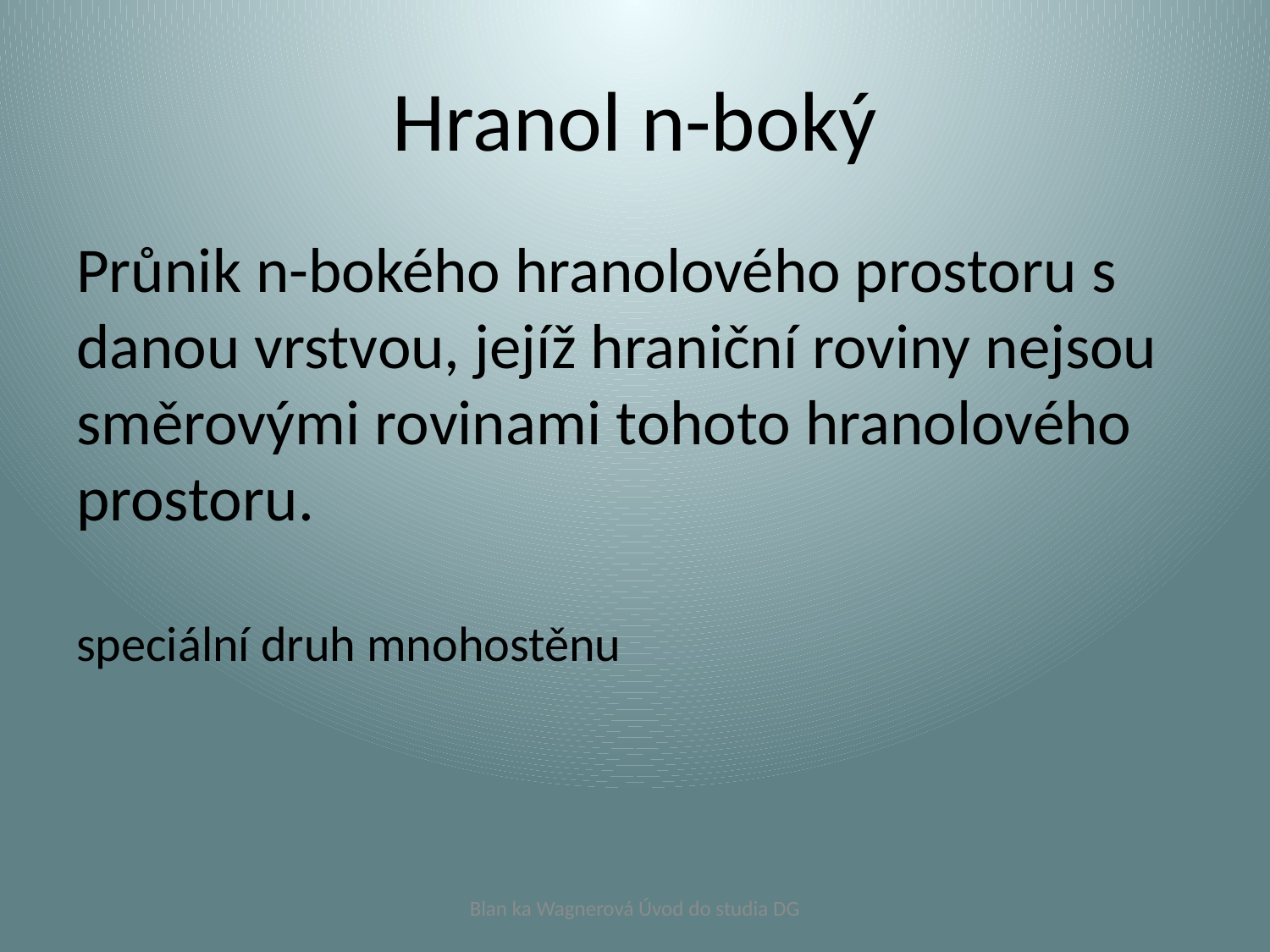

# Hranol n-boký
Průnik n-bokého hranolového prostoru s danou vrstvou, jejíž hraniční roviny nejsou směrovými rovinami tohoto hranolového prostoru.

speciální druh mnohostěnu
Blan ka Wagnerová Úvod do studia DG